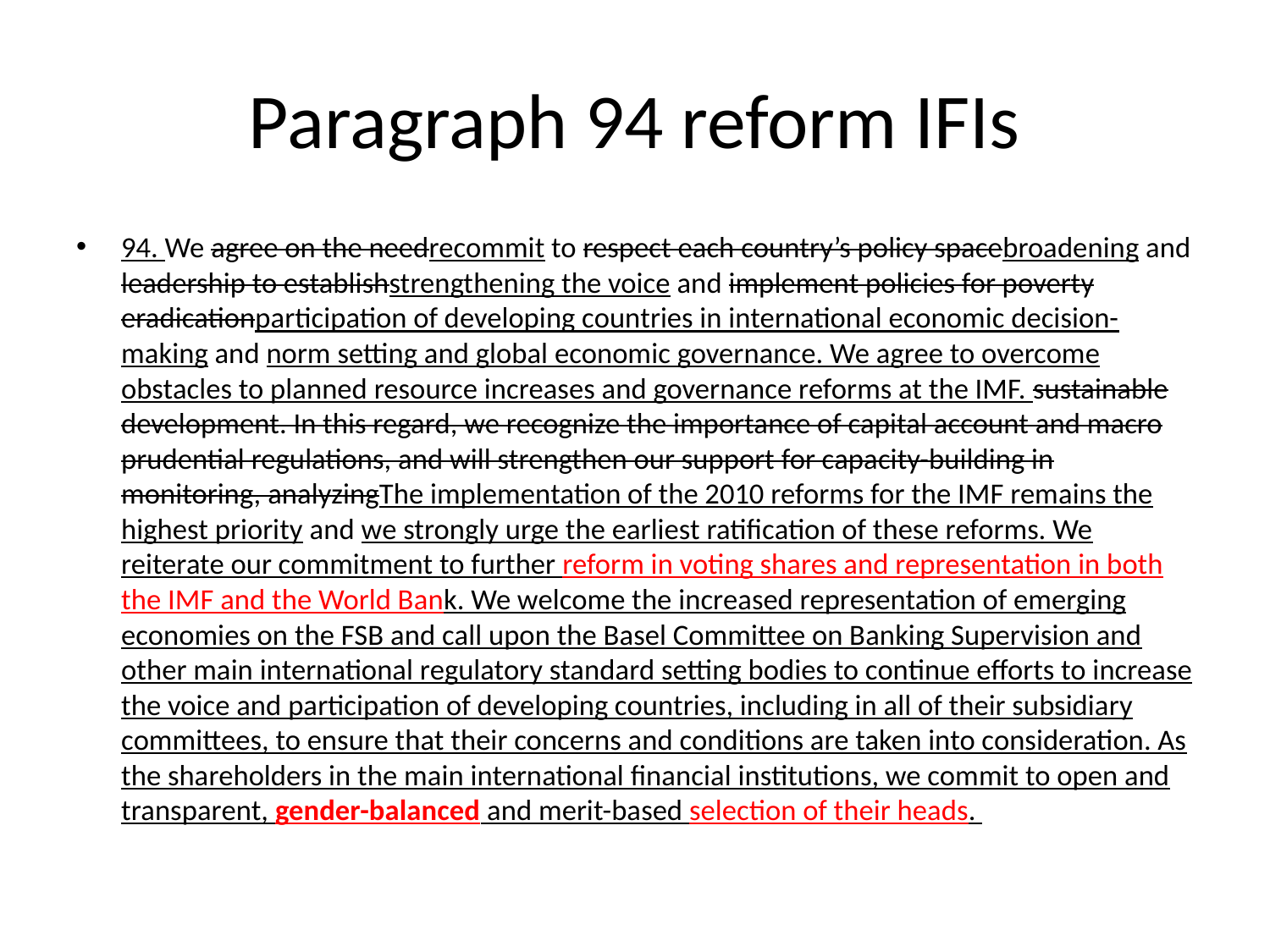

# Paragraph 94 reform IFIs
94. We agree on the needrecommit to respect each country’s policy spacebroadening and leadership to establishstrengthening the voice and implement policies for poverty eradicationparticipation of developing countries in international economic decision-making and norm setting and global economic governance. We agree to overcome obstacles to planned resource increases and governance reforms at the IMF. sustainable development. In this regard, we recognize the importance of capital account and macro prudential regulations, and will strengthen our support for capacity-building in monitoring, analyzingThe implementation of the 2010 reforms for the IMF remains the highest priority and we strongly urge the earliest ratification of these reforms. We reiterate our commitment to further reform in voting shares and representation in both the IMF and the World Bank. We welcome the increased representation of emerging economies on the FSB and call upon the Basel Committee on Banking Supervision and other main international regulatory standard setting bodies to continue efforts to increase the voice and participation of developing countries, including in all of their subsidiary committees, to ensure that their concerns and conditions are taken into consideration. As the shareholders in the main international financial institutions, we commit to open and transparent, gender-balanced and merit-based selection of their heads.